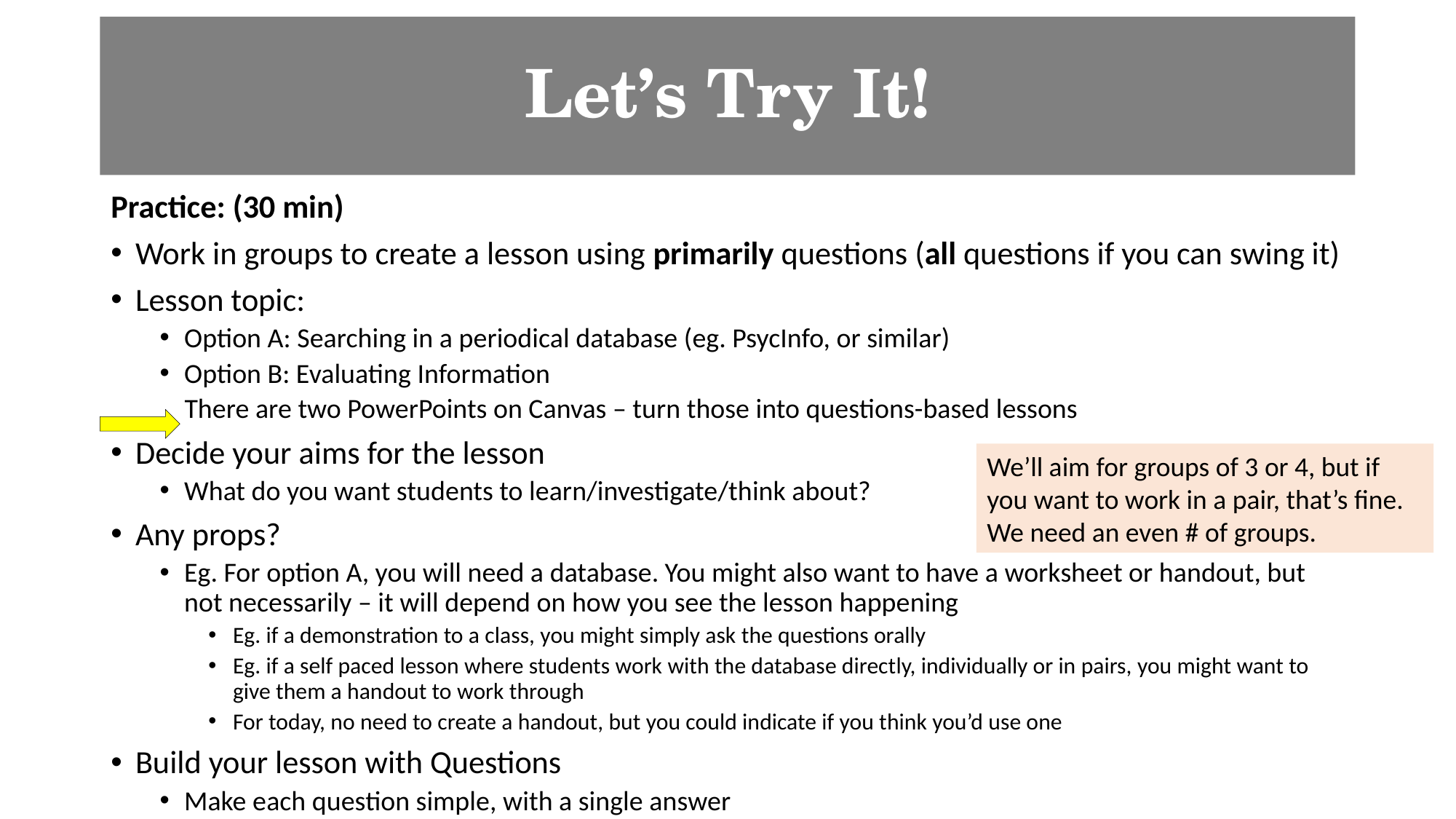

# Let’s Try It!
Practice: (30 min)
Work in groups to create a lesson using primarily questions (all questions if you can swing it)
Lesson topic:
Option A: Searching in a periodical database (eg. PsycInfo, or similar)
Option B: Evaluating Information
    There are two PowerPoints on Canvas – turn those into questions-based lessons
Decide your aims for the lesson
What do you want students to learn/investigate/think about?
Any props?
Eg. For option A, you will need a database. You might also want to have a worksheet or handout, but not necessarily – it will depend on how you see the lesson happening
Eg. if a demonstration to a class, you might simply ask the questions orally
Eg. if a self paced lesson where students work with the database directly, individually or in pairs, you might want to give them a handout to work through
For today, no need to create a handout, but you could indicate if you think you’d use one
Build your lesson with Questions
Make each question simple, with a single answer

We’ll aim for groups of 3 or 4, but if you want to work in a pair, that’s fine. We need an even # of groups.